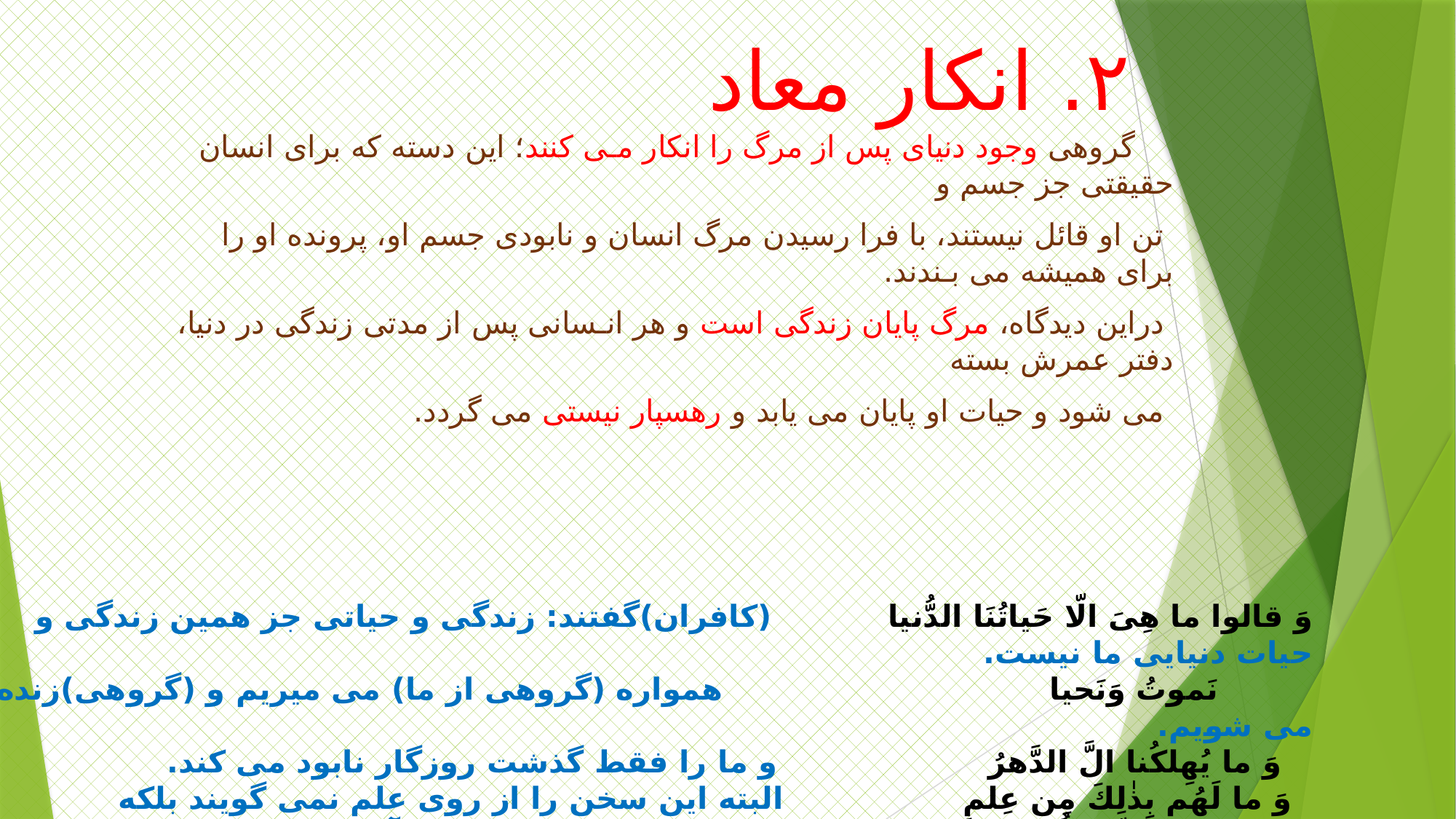

# ٢. انکار معاد
    گروهی وجود دنیای پس از مرگ را انکار مـی کنند؛ این دسته که برای انسان حقیقتی جز جسم و
 تن او قائل نیستند، با فرا رسیدن مرگ انسان و نابودی جسم او، پرونده او را برای همیشه می بـندند.
 دراین دیدگاه، مرگ پایان زندگی است و هر انـسانی پس از مدتی زندگی در دنیا، دفتر عمرش بسته
 می شود و حیات او پایان می یابد و رهسپار نیستی می گردد.
وَ قالوا ما هِیَ الّا حَیاتُنَا الدُّنیا           (کافران)گفتند: زندگی و حیاتی جز همین زندگی و حیات دنیایی ما نیست.
         نَموتُ وَنَحیا                               همواره (گروهی از ما) می میریم و (گروهی)زنده می شویم.
   وَ ما یُهِلکُنا الَّ الدَّهرُ                    و ما را فقط گذشت روزگار نابود می کند.
  وَ ما لَهُم بِذٰلِكَ مِن عِلمٍ                 البته این سخن را از روی علم نمی گویند بلکه
      اِن همُ اِلّ یَظُنوّن                                فقط ظن و خیال آنان است.

                                                                                        جاثیه، 24